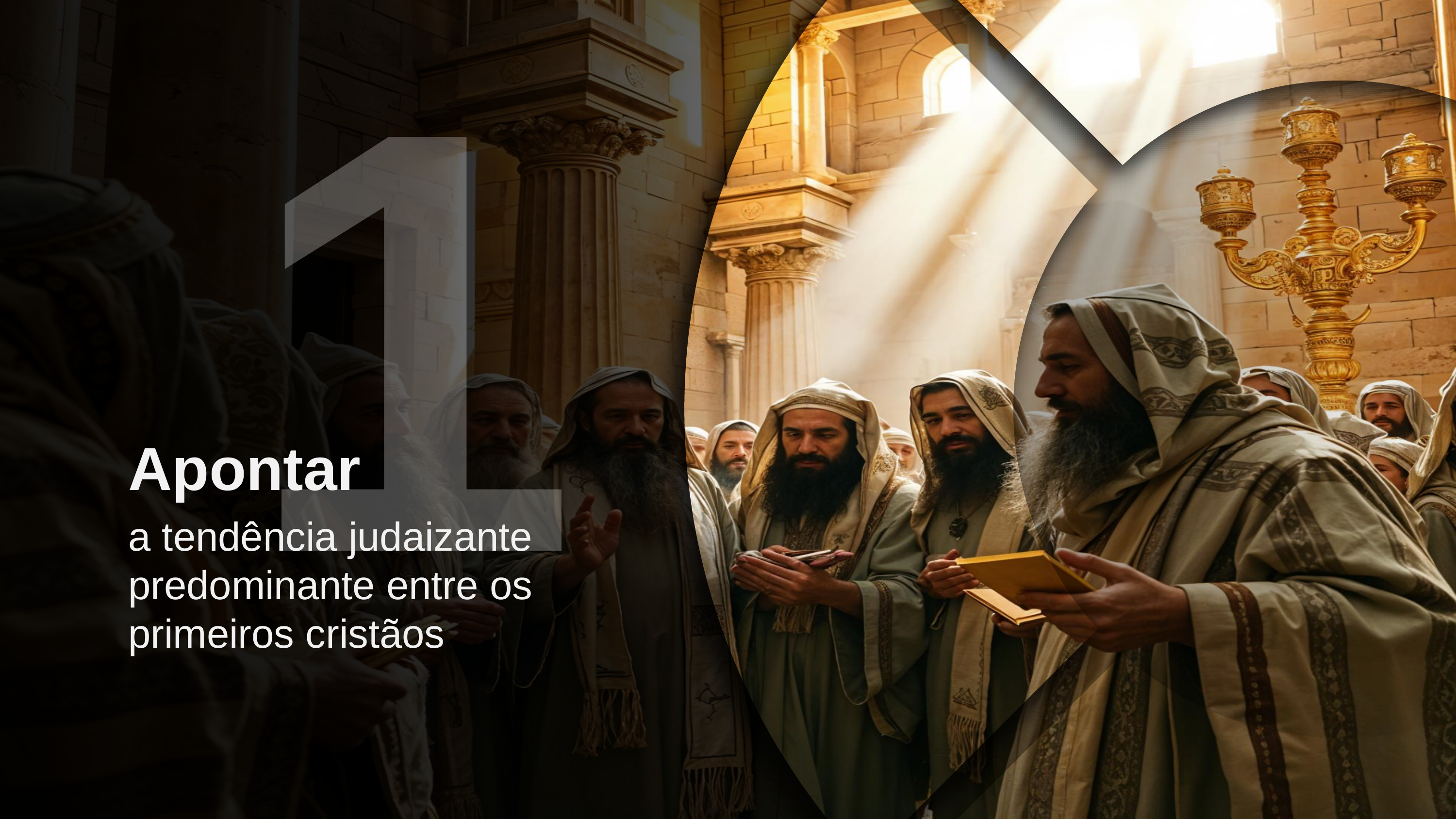

1

Apontar
a tendência judaizante predominante entre os primeiros cristãos
2
Apresentar
o conceito de Apologética Cristã